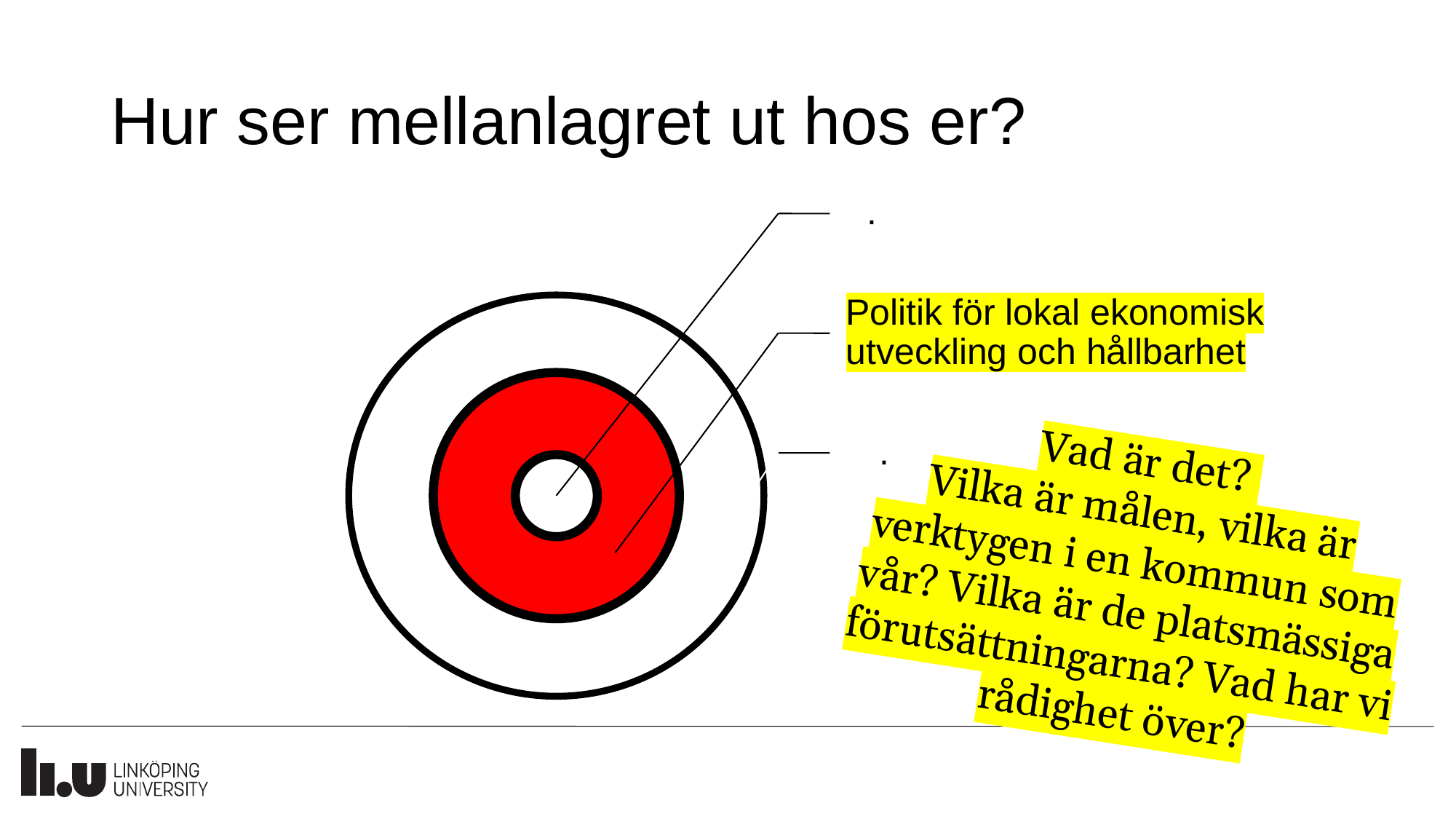

# Hur ser mellanlagret ut hos er?
.
Politik för lokal ekonomisk utveckling och hållbarhet
.
Vad är det?
Vilka är målen, vilka är verktygen i en kommun som vår? Vilka är de platsmässiga förutsättningarna? Vad har vi rådighet över?